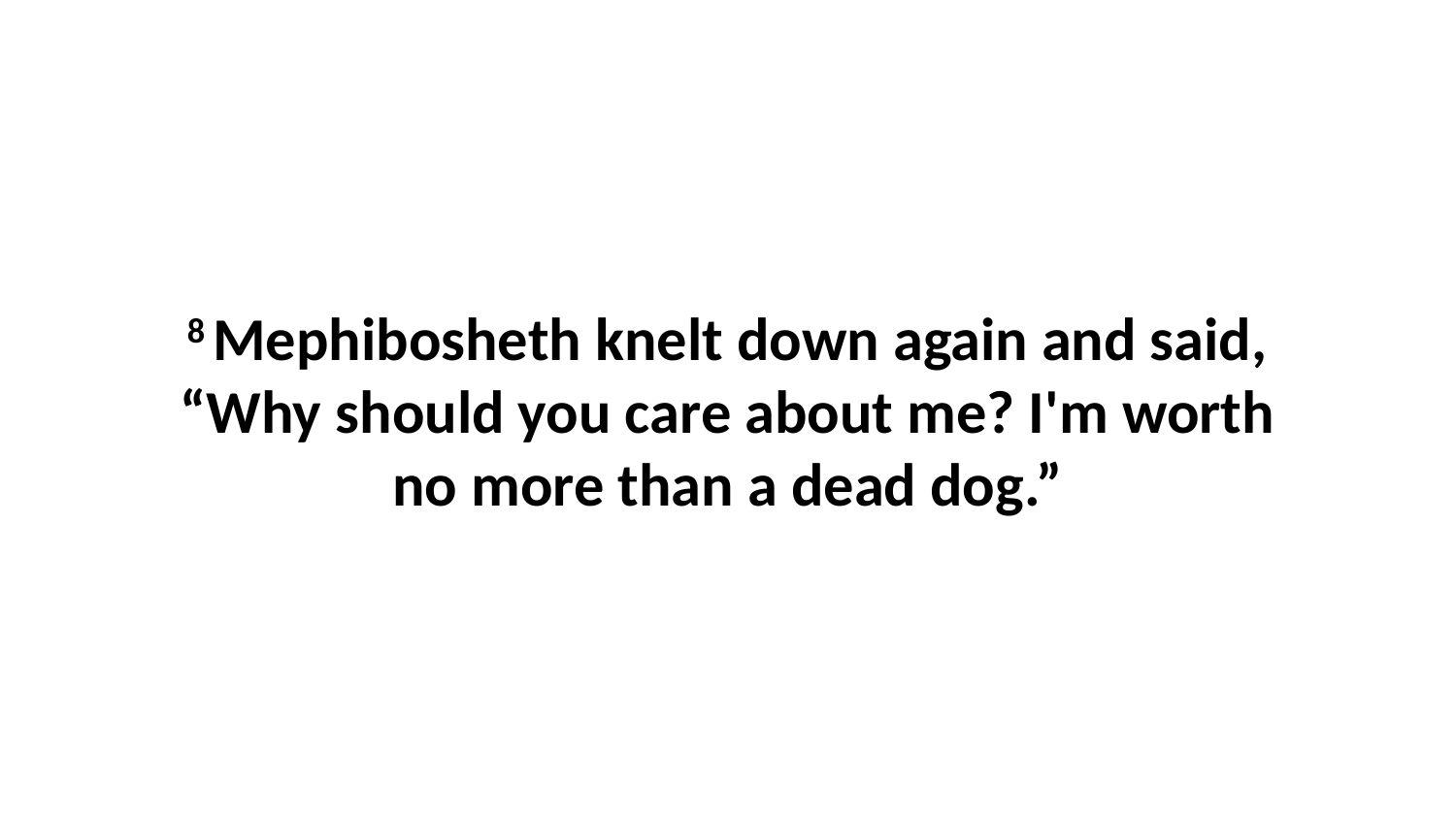

8 Mephibosheth knelt down again and said, “Why should you care about me? I'm worth no more than a dead dog.”